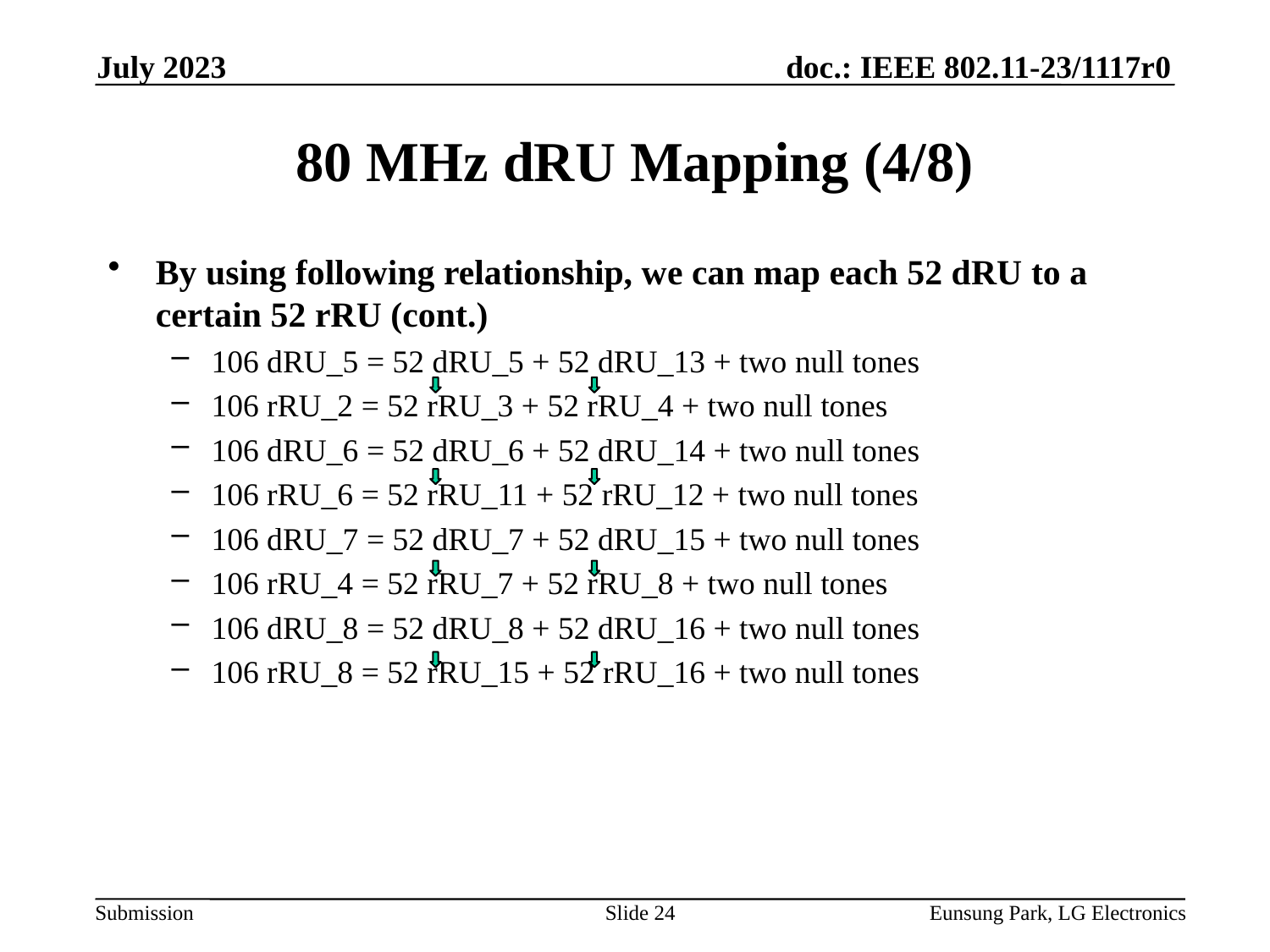

July 2023
# 80 MHz dRU Mapping (4/8)
By using following relationship, we can map each 52 dRU to a certain 52 rRU (cont.)
106 dRU_5 = 52 dRU_5 + 52 dRU_13 + two null tones
106 rRU_2 = 52 rRU_3 + 52 rRU_4 + two null tones
106 dRU_6 = 52 dRU_6 + 52 dRU_14 + two null tones
106 rRU_6 = 52 rRU_11 + 52 rRU_12 + two null tones
106 dRU_7 = 52 dRU_7 + 52 dRU_15 + two null tones
106 rRU_4 = 52 rRU_7 + 52 rRU_8 + two null tones
106 dRU_8 = 52 dRU_8 + 52 dRU_16 + two null tones
106 rRU_8 = 52 rRU_15 + 52 rRU_16 + two null tones

Slide 24
Eunsung Park, LG Electronics